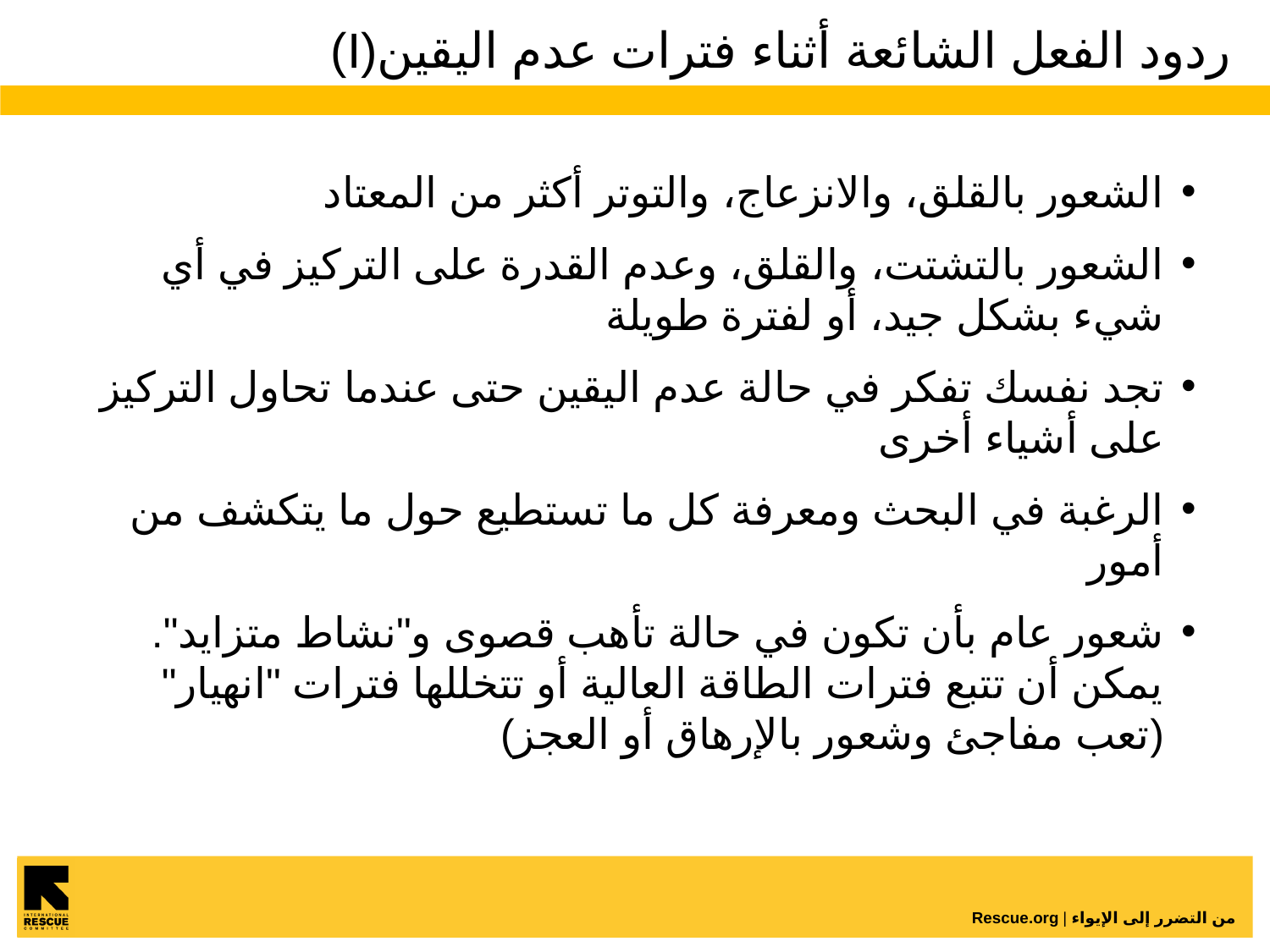

# ردود الفعل الشائعة أثناء فترات عدم اليقين(I)
الشعور بالقلق، والانزعاج، والتوتر أكثر من المعتاد
الشعور بالتشتت، والقلق، وعدم القدرة على التركيز في أي شيء بشكل جيد، أو لفترة طويلة
تجد نفسك تفكر في حالة عدم اليقين حتى عندما تحاول التركيز على أشياء أخرى
الرغبة في البحث ومعرفة كل ما تستطيع حول ما يتكشف من أمور
شعور عام بأن تكون في حالة تأهب قصوى و"نشاط متزايد". يمكن أن تتبع فترات الطاقة العالية أو تتخللها فترات "انهيار" (تعب مفاجئ وشعور بالإرهاق أو العجز)